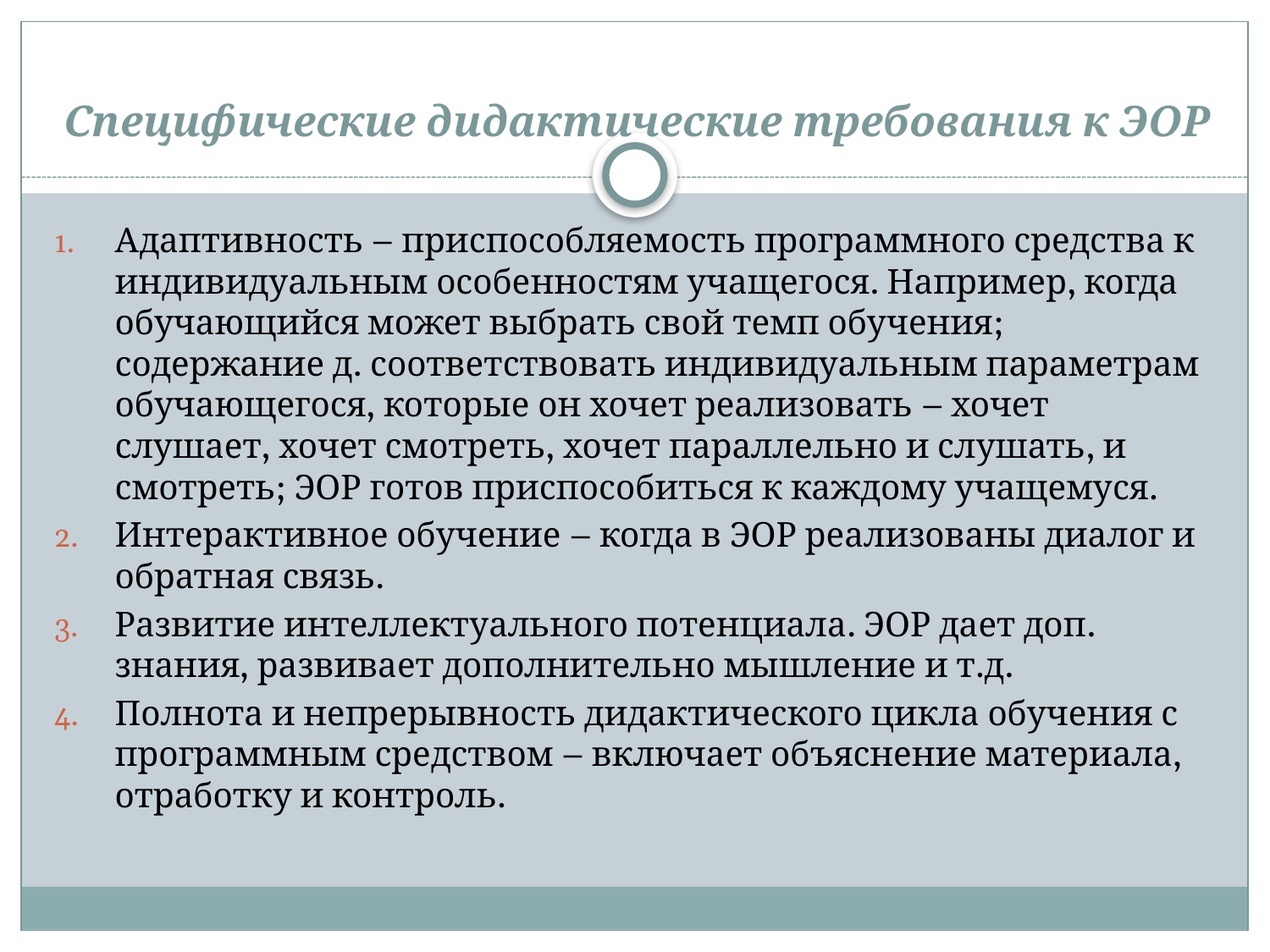

# Специфические дидактические требования к ЭОР
Адаптивность – приспособляемость программного средства к индивидуальным особенностям учащегося. Например, когда обучающийся может выбрать свой темп обучения; содержание д. соответствовать индивидуальным параметрам обучающегося, которые он хочет реализовать – хочет слушает, хочет смотреть, хочет параллельно и слушать, и смотреть; ЭОР готов приспособиться к каждому учащемуся.
Интерактивное обучение – когда в ЭОР реализованы диалог и обратная связь.
Развитие интеллектуального потенциала. ЭОР дает доп. знания, развивает дополнительно мышление и т.д.
Полнота и непрерывность дидактического цикла обучения с программным средством – включает объяснение материала, отработку и контроль.